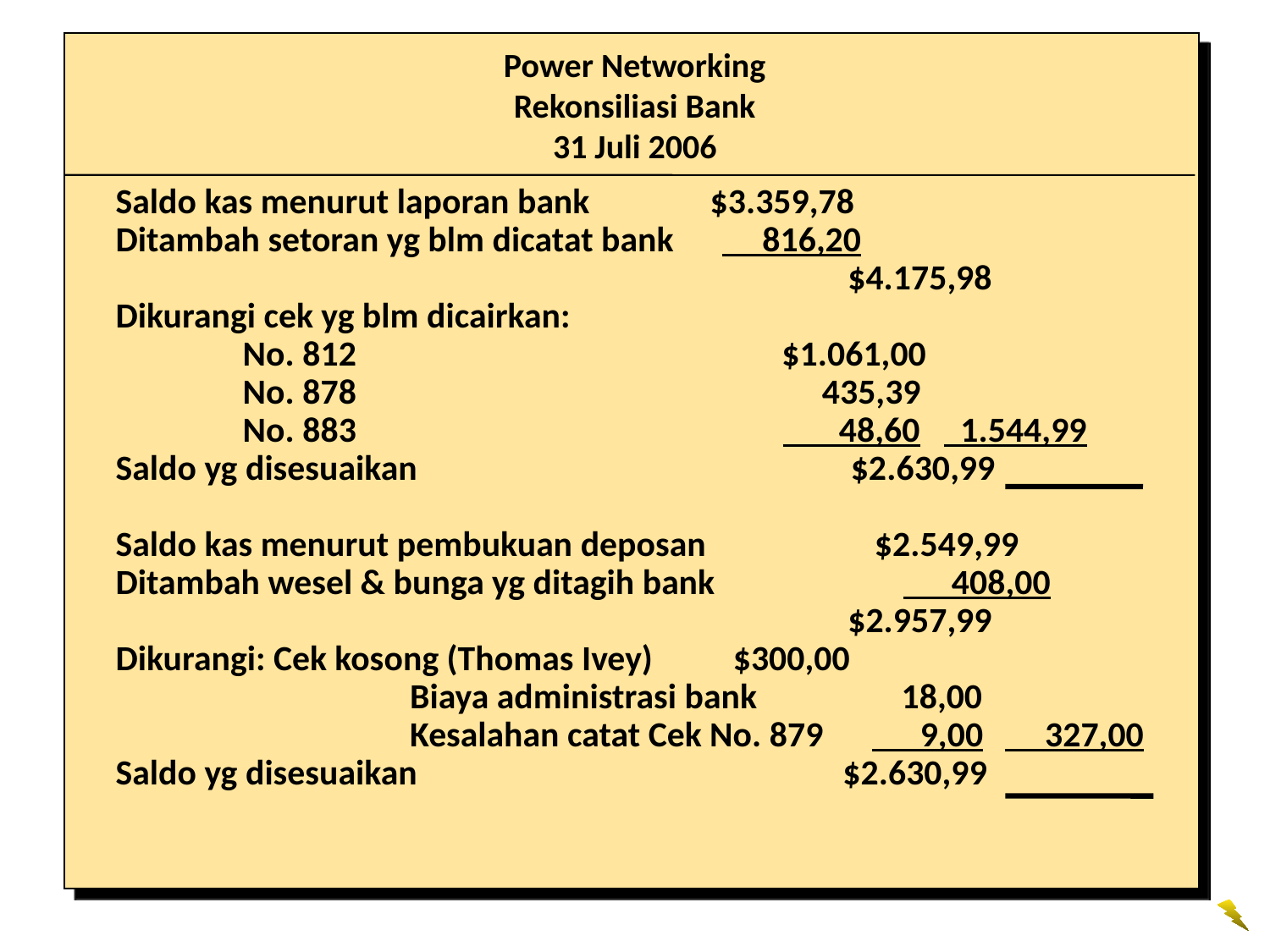

# Power Networking Rekonsiliasi Bank 31 Juli 2006

Saldo kas menurut laporan bank               $3.359,78
Ditambah setoran yg blm dicatat bank           816,20
                                                                                           $4.175,98
Dikurangi cek yg blm dicairkan:
	No. 812                                                     $1.061,00
	No. 878                                                          435,39
	No. 883                                                            48,60     1.544,99
Saldo yg disesuaikan                                                      $2.630,99

Saldo kas menurut pembukuan deposan                     $2.549,99
Ditambah wesel & bunga yg ditagih bank	                         408,00
                                                                                           $2.957,99
Dikurangi: Cek kosong (Thomas Ivey)          $300,00
		     Biaya administrasi bank                  18,00
		     Kesalahan catat Cek No. 879            9,00	     327,00
Saldo yg disesuaikan                                                     $2.630,99